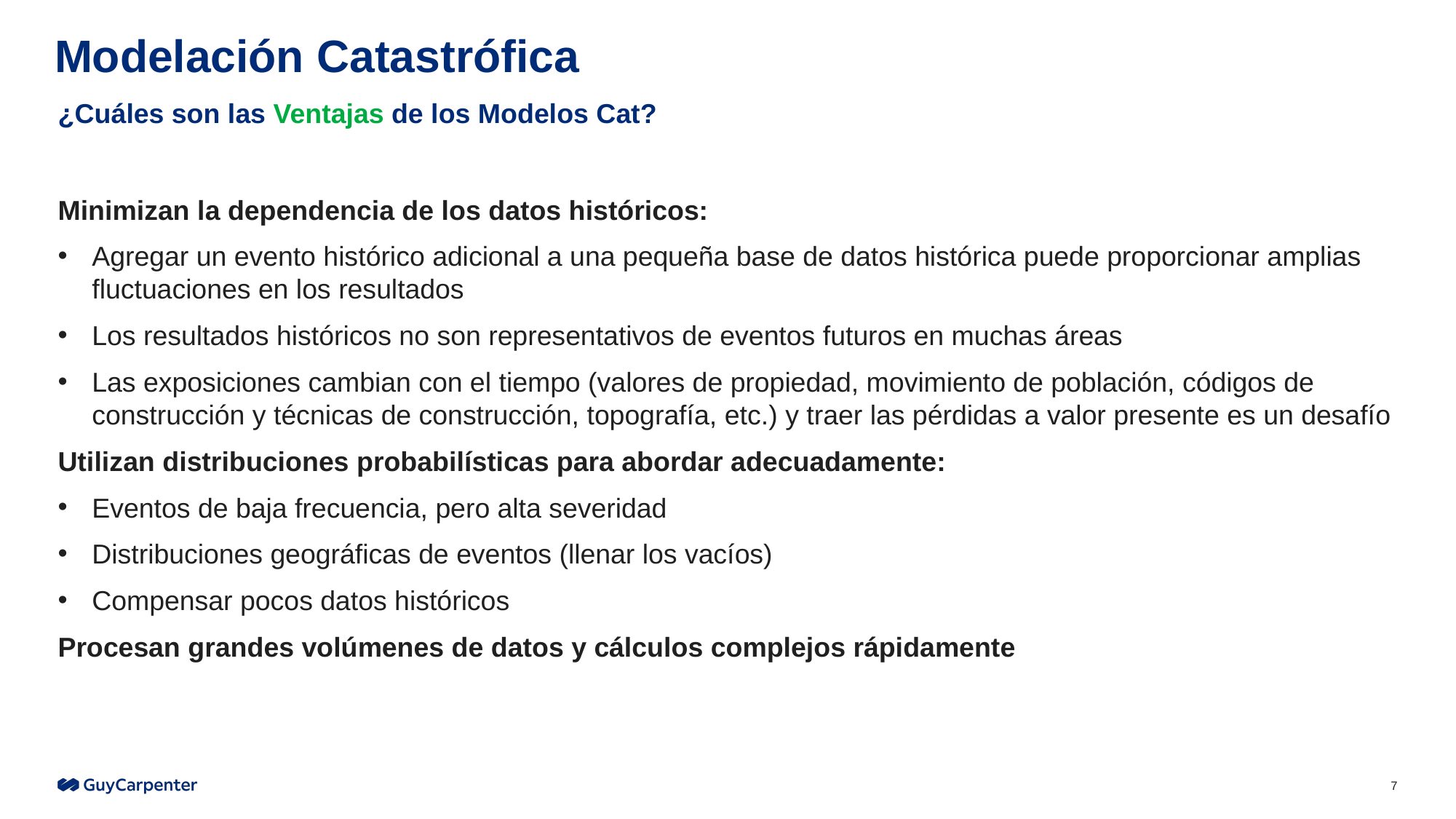

# Modelación Catastrófica
¿Cuáles son las Ventajas de los Modelos Cat?
Minimizan la dependencia de los datos históricos:
Agregar un evento histórico adicional a una pequeña base de datos histórica puede proporcionar amplias fluctuaciones en los resultados
Los resultados históricos no son representativos de eventos futuros en muchas áreas
Las exposiciones cambian con el tiempo (valores de propiedad, movimiento de población, códigos de construcción y técnicas de construcción, topografía, etc.) y traer las pérdidas a valor presente es un desafío
Utilizan distribuciones probabilísticas para abordar adecuadamente:
Eventos de baja frecuencia, pero alta severidad
Distribuciones geográficas de eventos (llenar los vacíos)
Compensar pocos datos históricos
Procesan grandes volúmenes de datos y cálculos complejos rápidamente